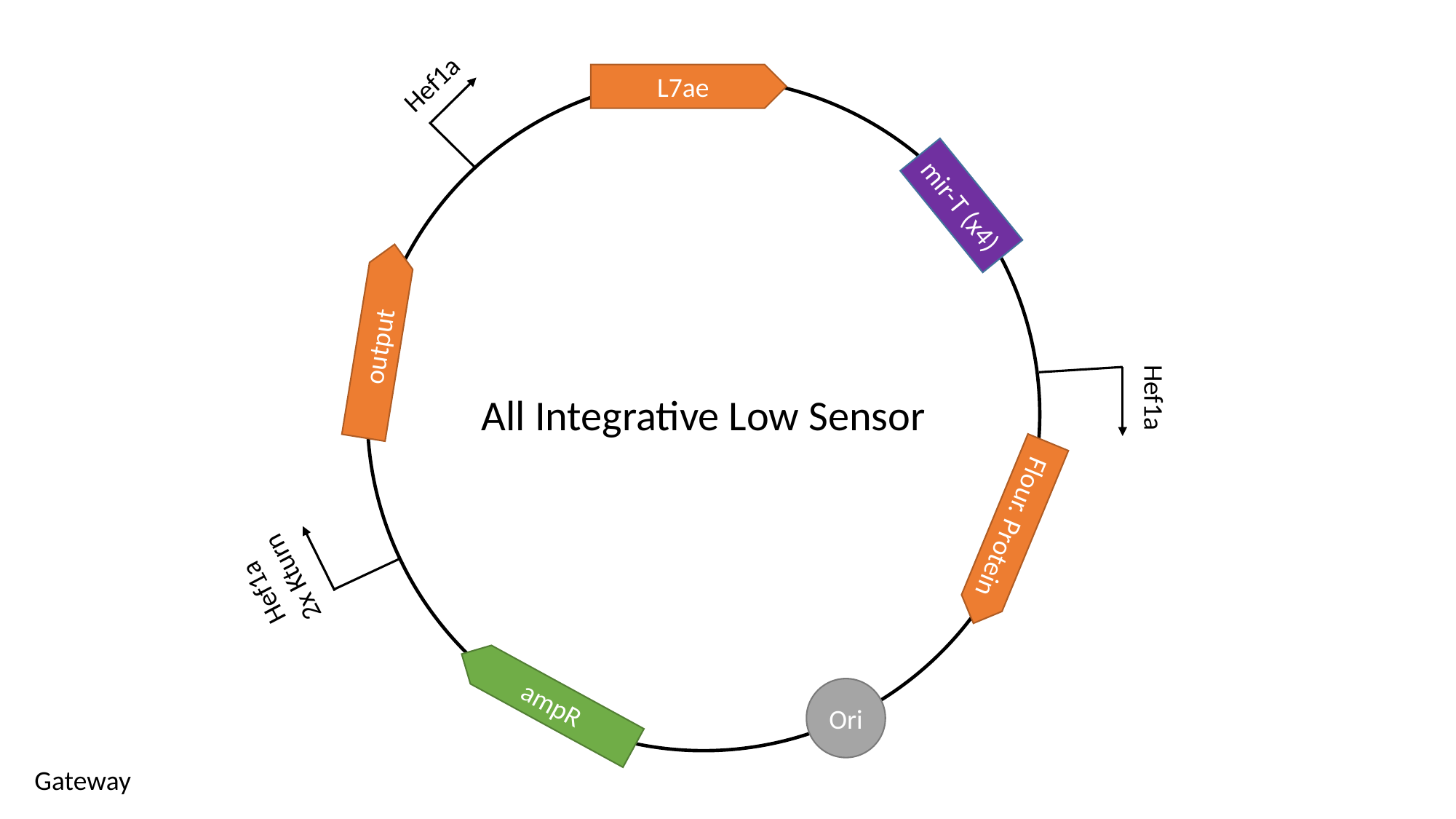

Hef1a
L7ae

mir-T (x4)
output
Hef1a
All Integrative Low Sensor
Flour. Protein
Hef1a
2x Kturn
Ori
ampR
Gateway